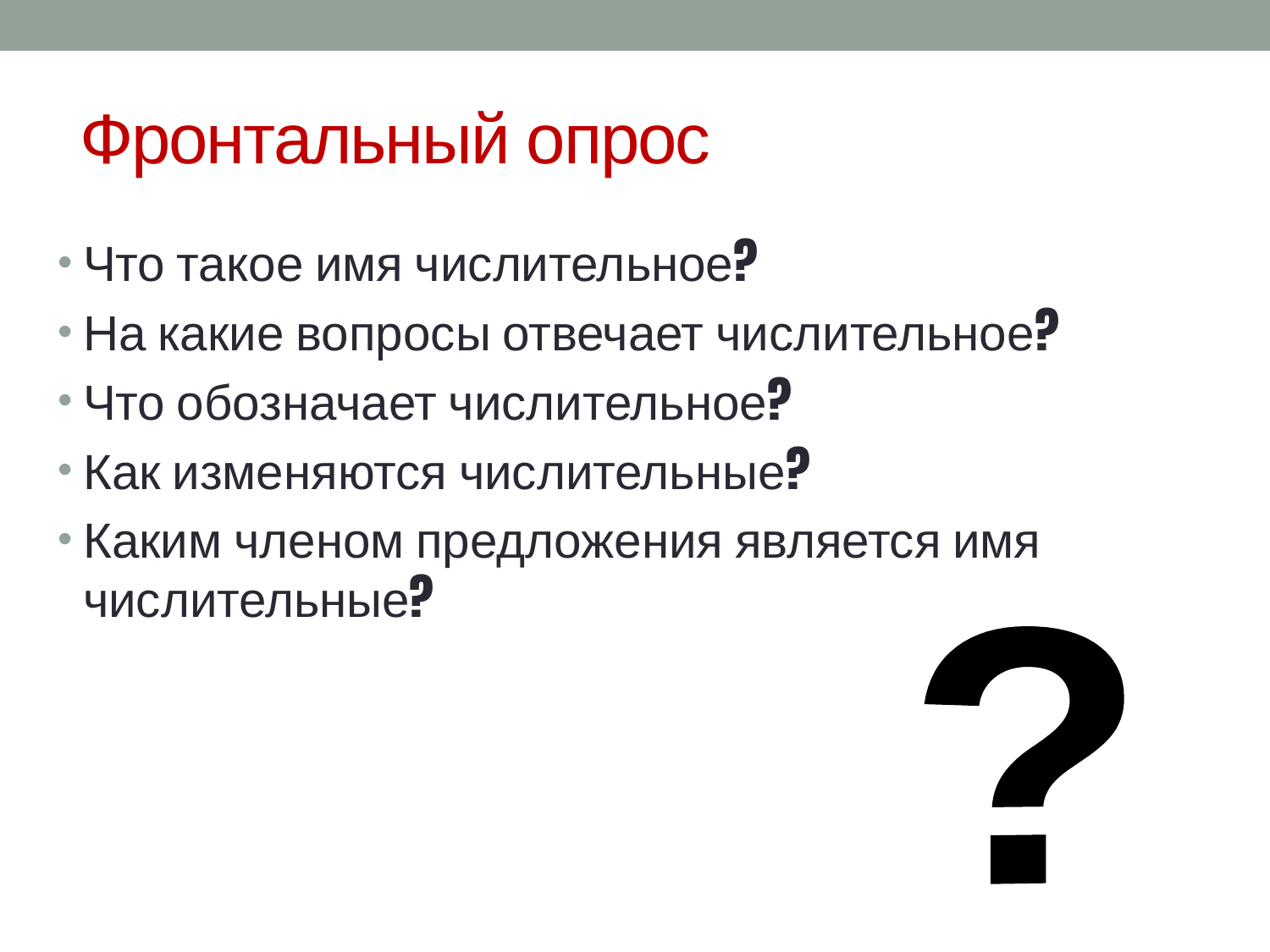

# Фронтальный опрос
Что такое имя числительное?
На какие вопросы отвечает числительное?
Что обозначает числительное?
Как изменяются числительные?
Каким членом предложения является имя числительные?
?